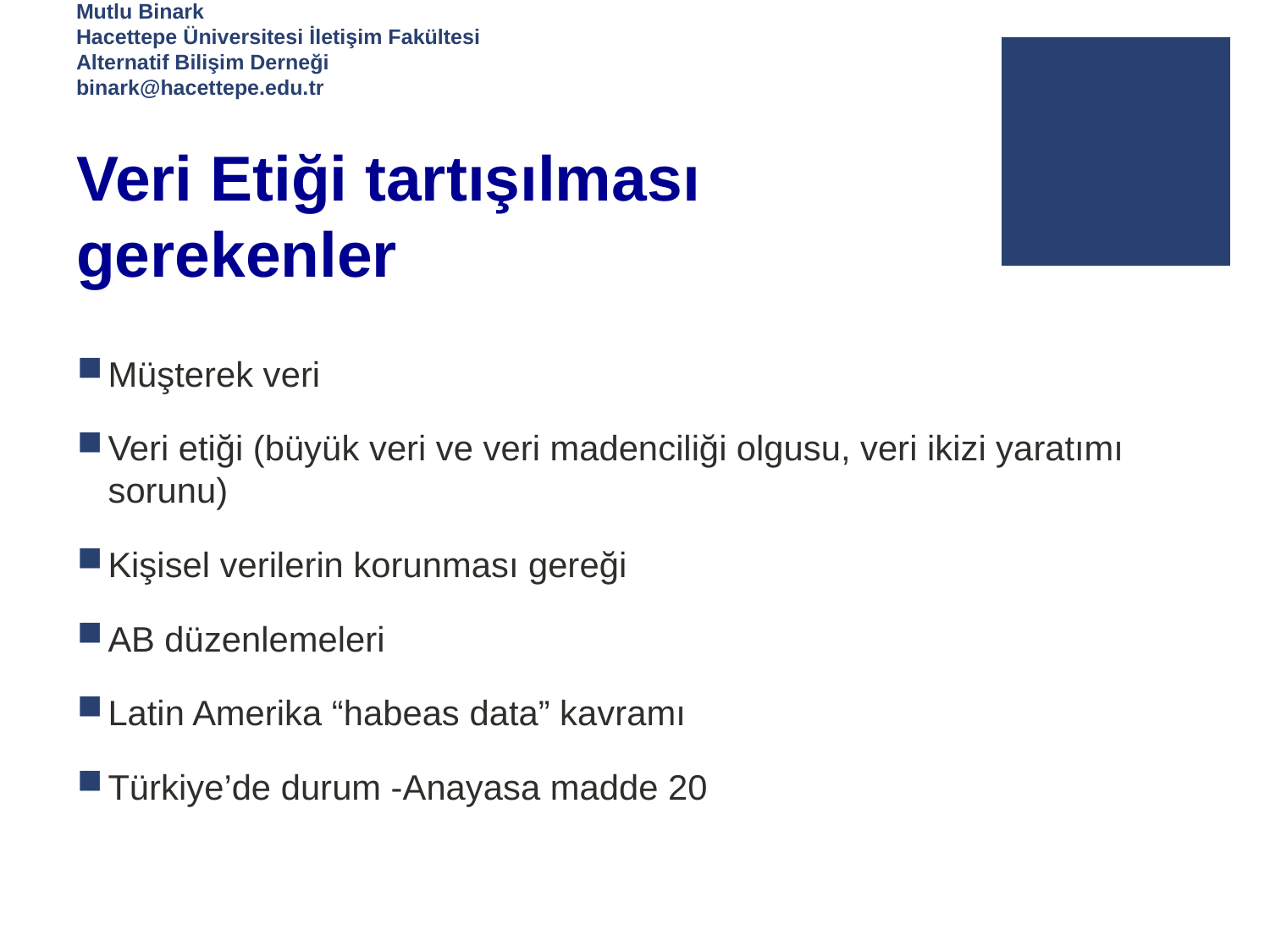

# Mutlu Binark Hacettepe Üniversitesi İletişim Fakültesi Alternatif Bilişim Derneği binark@hacettepe.edu.tr Veri Etiği tartışılması gerekenler
Müşterek veri
Veri etiği (büyük veri ve veri madenciliği olgusu, veri ikizi yaratımı sorunu)
Kişisel verilerin korunması gereği
AB düzenlemeleri
Latin Amerika “habeas data” kavramı
Türkiye’de durum -Anayasa madde 20